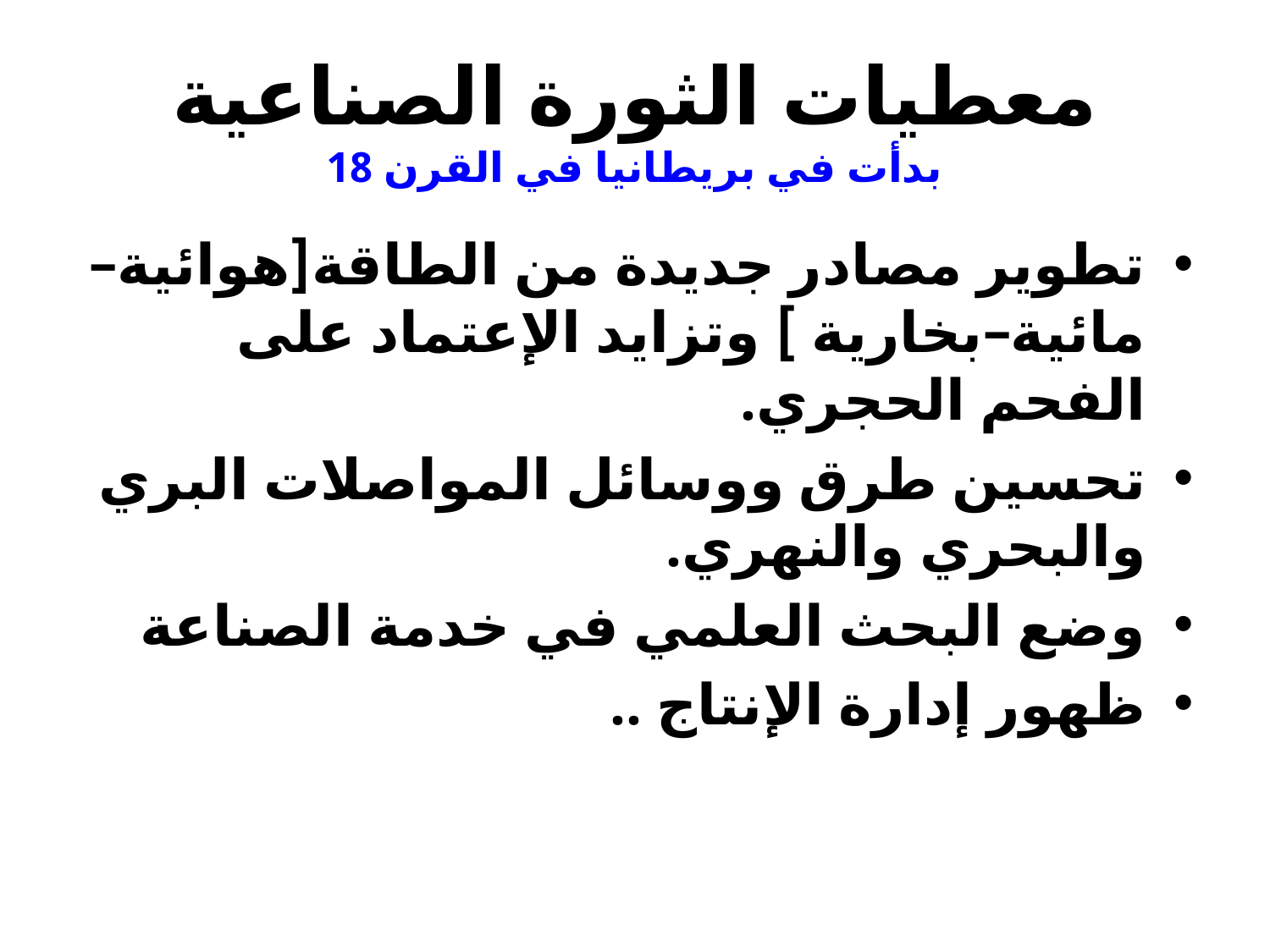

# معطيات الثورة الصناعية بدأت في بريطانيا في القرن 18
تطوير مصادر جديدة من الطاقة[هوائية–مائية–بخارية ] وتزايد الإعتماد على الفحم الحجري.
تحسين طرق ووسائل المواصلات البري والبحري والنهري.
وضع البحث العلمي في خدمة الصناعة
ظهور إدارة الإنتاج ..